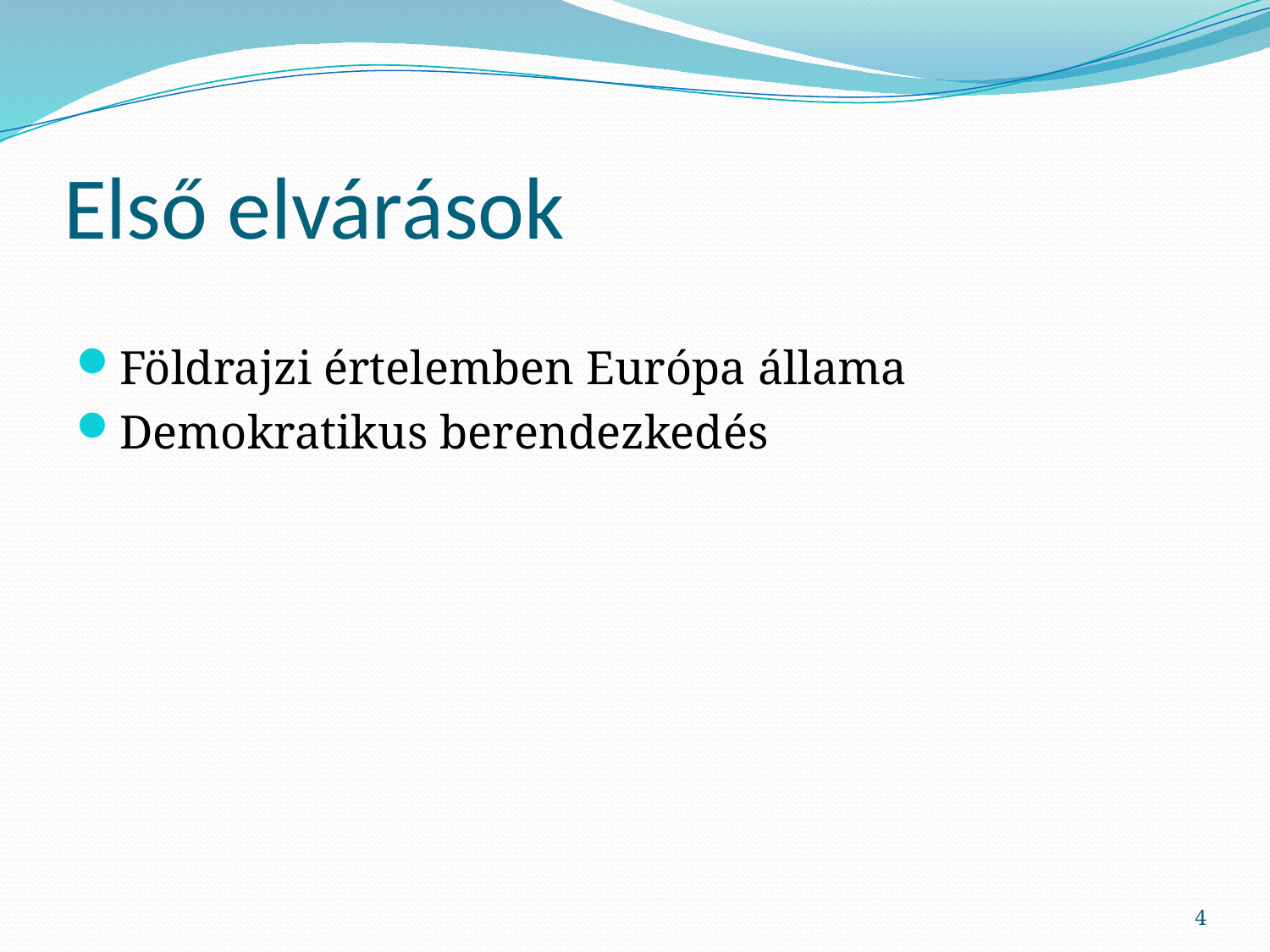

# Első elvárások

Földrajzi értelemben Európa állama
Demokratikus berendezkedés
4